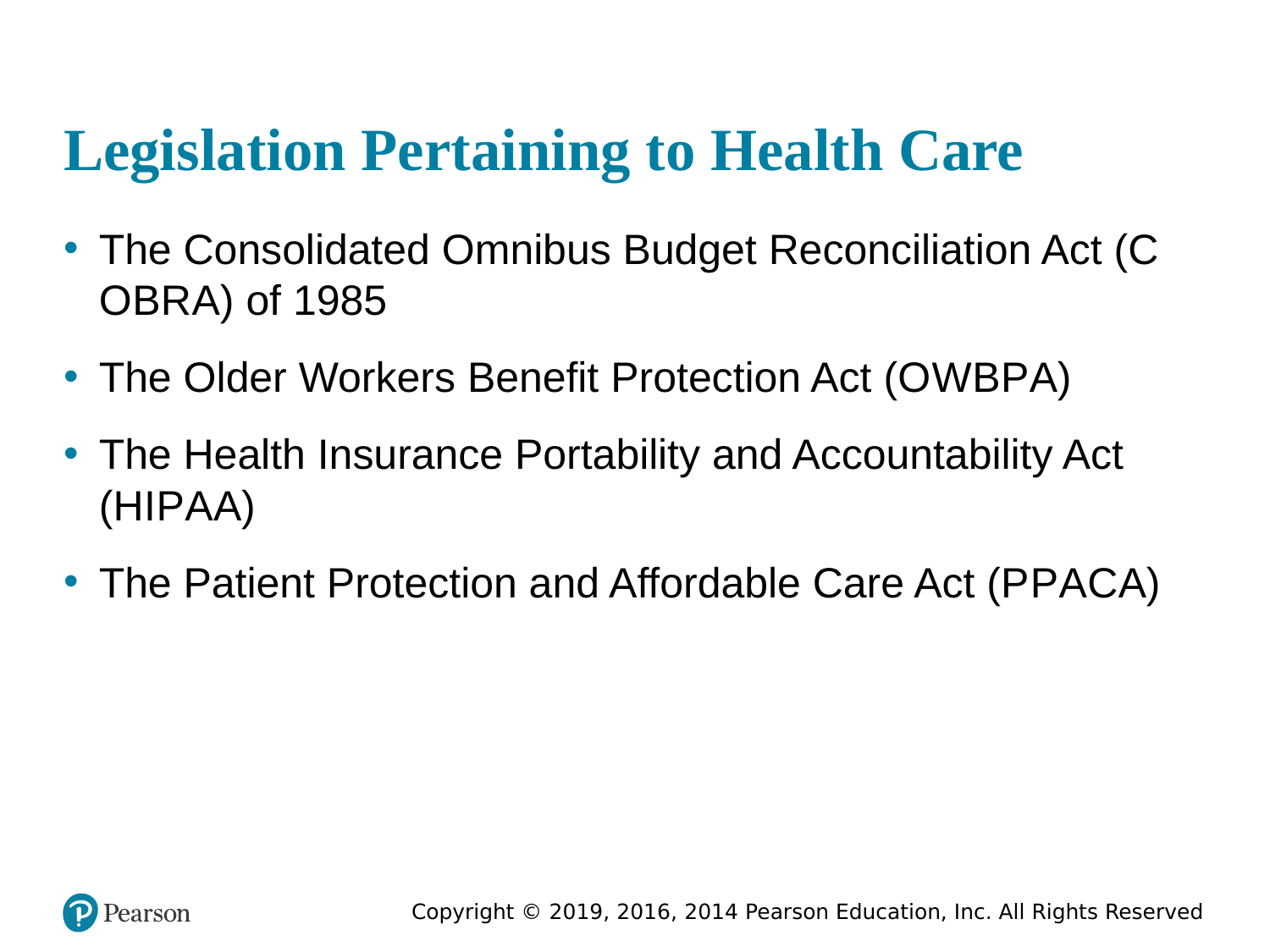

# Legislation Pertaining to Health Care
The Consolidated Omnibus Budget Reconciliation Act (C O B R A) of 1985
The Older Workers Benefit Protection Act (O W B P A)
The Health Insurance Portability and Accountability Act (H I P A A)
The Patient Protection and Affordable Care Act (P P A C A)